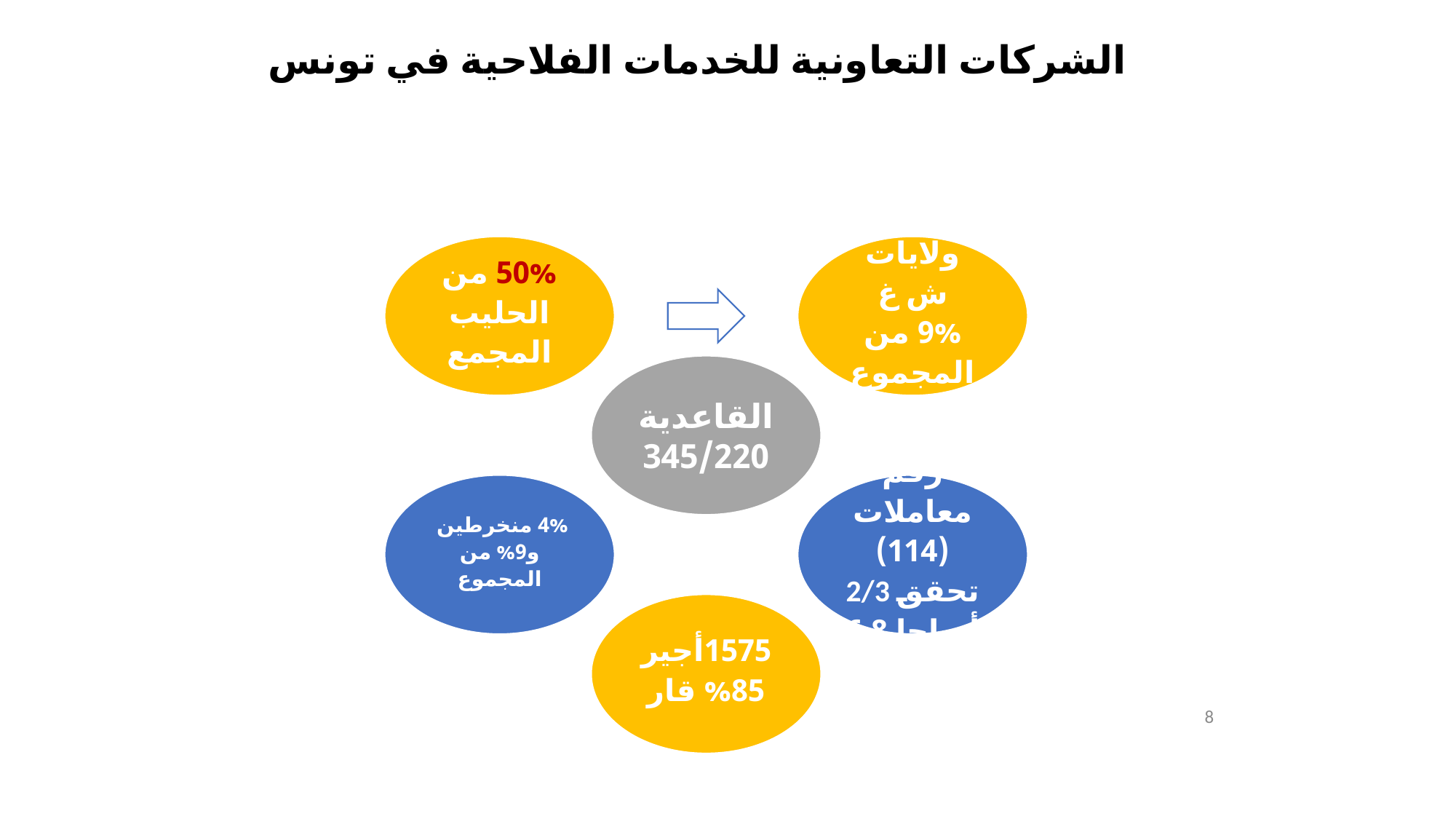

# الشركات التعاونية للخدمات الفلاحية في تونس
القاعدية
345/220
9% من المجموع
50% من الحليب المجمع
8